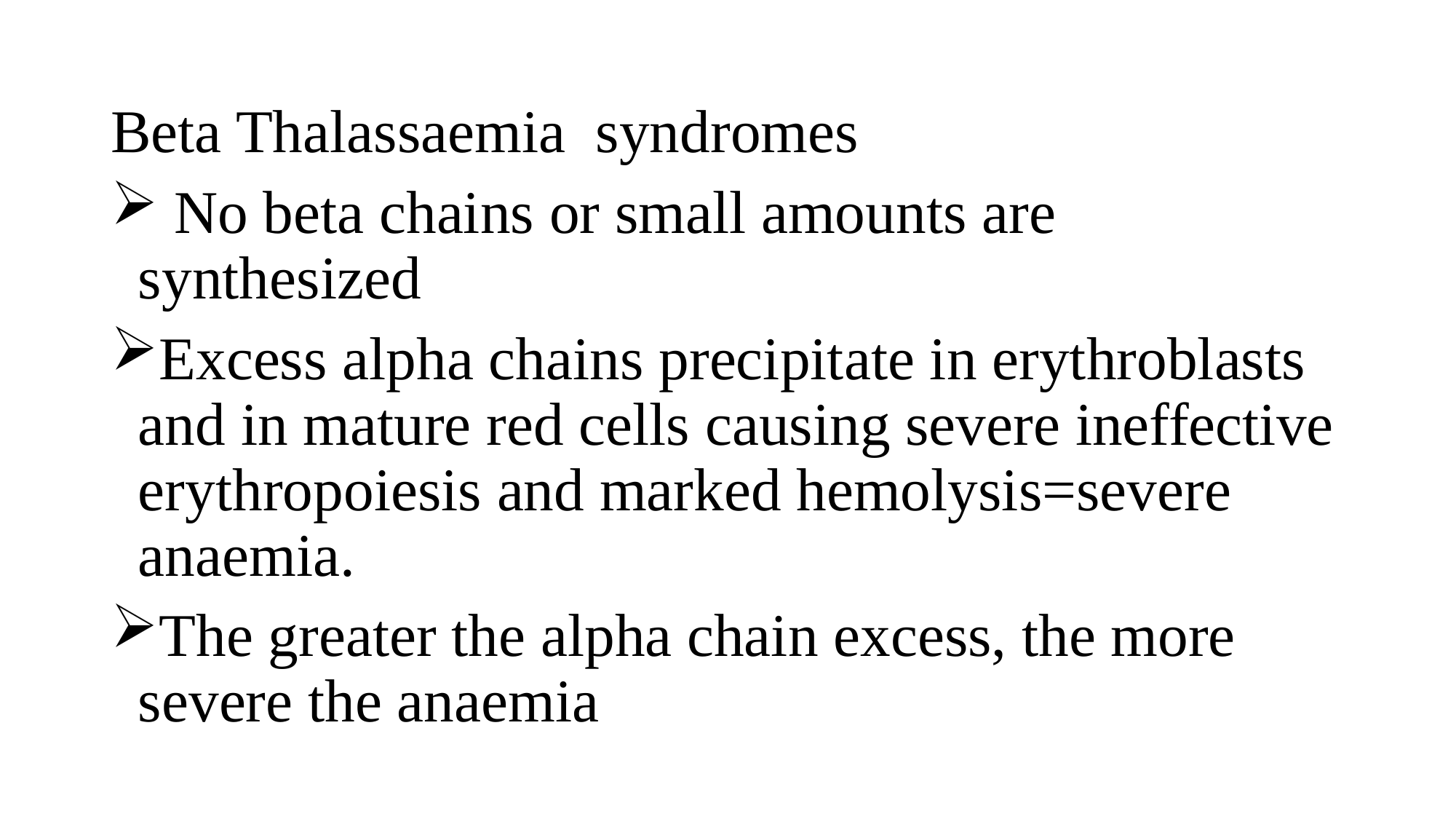

Beta Thalassaemia  syndromes
 No beta chains or small amounts are synthesized
Excess alpha chains precipitate in erythroblasts and in mature red cells causing severe ineffective erythropoiesis and marked hemolysis=severe anaemia.
The greater the alpha chain excess, the more severe the anaemia